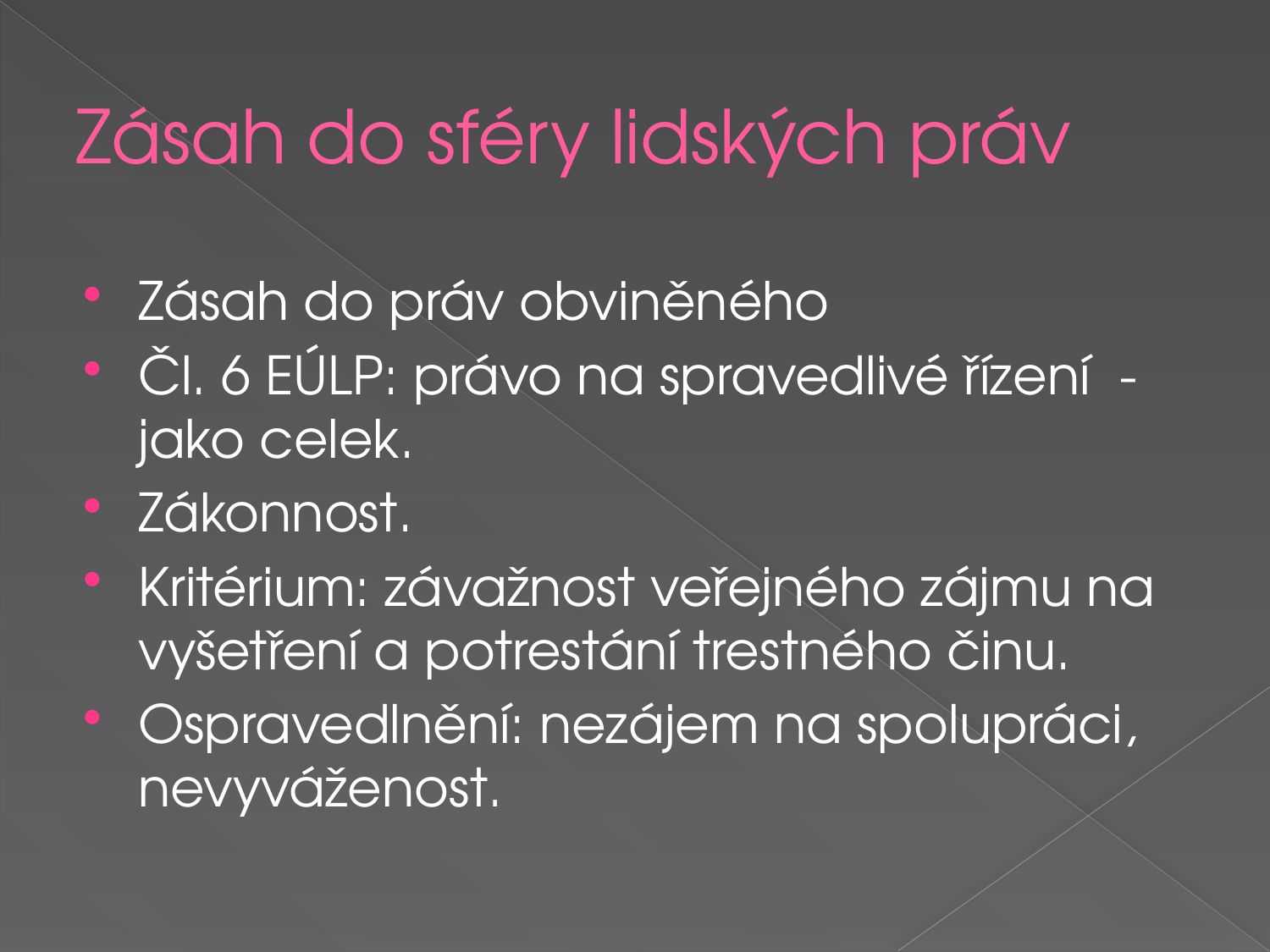

# Zásah do sféry lidských práv
Zásah do práv obviněného
Čl. 6 EÚLP: právo na spravedlivé řízení  - jako celek.
Zákonnost.
Kritérium: závažnost veřejného zájmu na vyšetření a potrestání trestného činu.
Ospravedlnění: nezájem na spolupráci, nevyváženost.